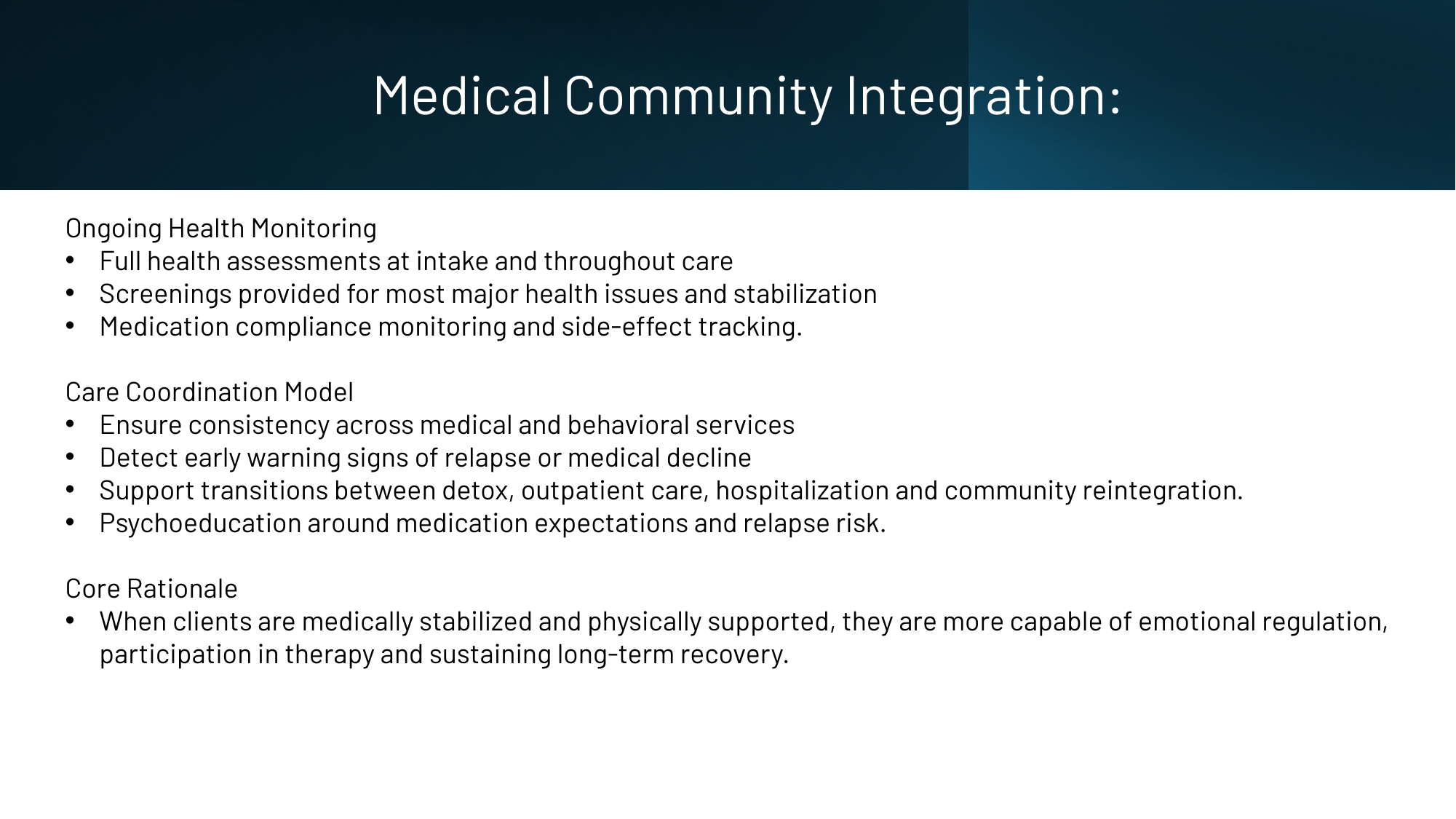

# Medical Community Integration:
Ongoing Health Monitoring
Full health assessments at intake and throughout care
Screenings provided for most major health issues and stabilization
Medication compliance monitoring and side-effect tracking.

Care Coordination Model
Ensure consistency across medical and behavioral services
Detect early warning signs of relapse or medical decline
Support transitions between detox, outpatient care, hospitalization and community reintegration.
Psychoeducation around medication expectations and relapse risk.

Core Rationale
When clients are medically stabilized and physically supported, they are more capable of emotional regulation, participation in therapy and sustaining long-term recovery.